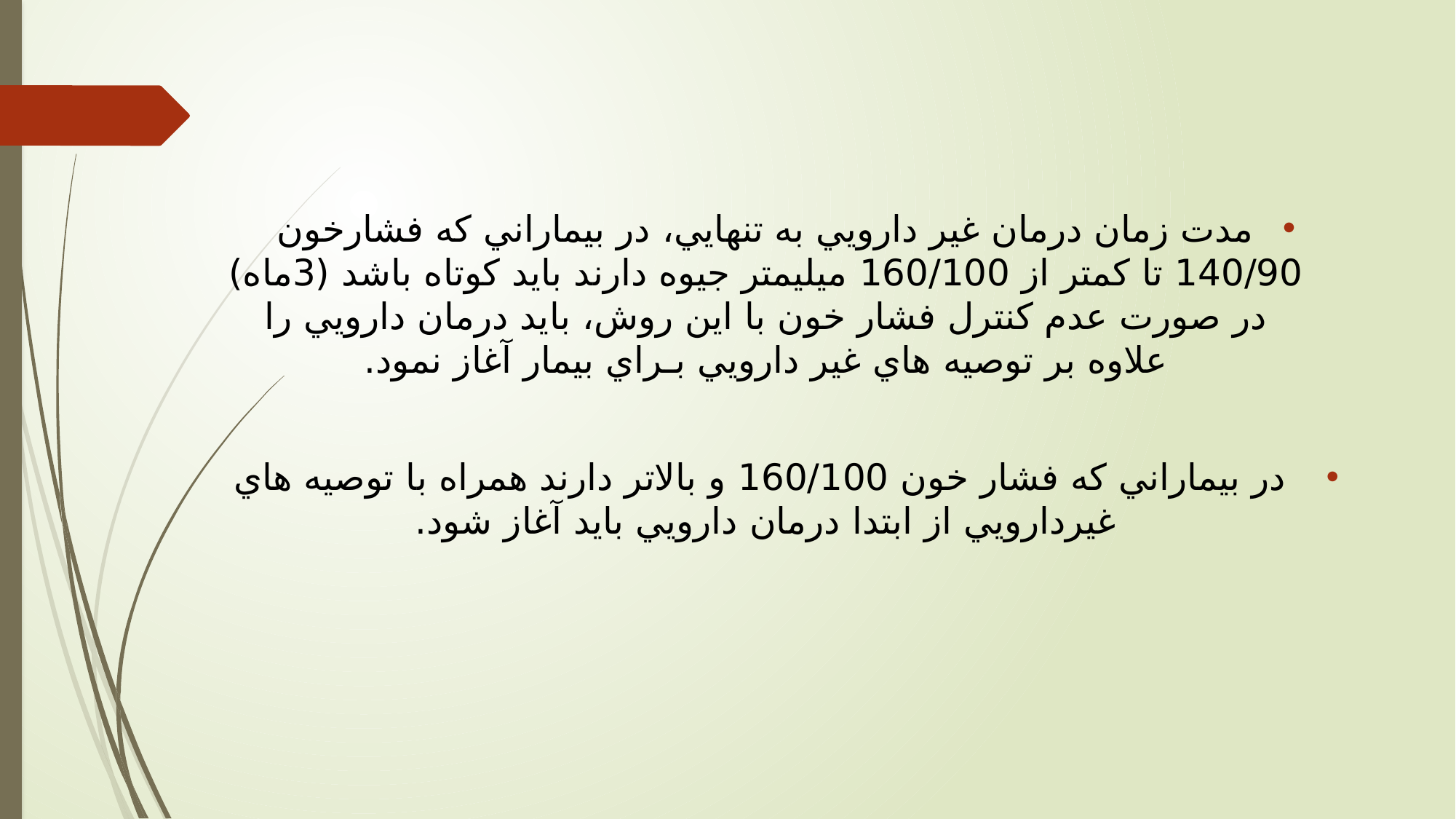

مدت زمان درمان غير دارويي به تنهايي، در بيماراني كه فشارخون 140/90 تا كمتر از 160/100 ميليمتر جيوه دارند بايد كوتاه باشد (3ماه) در صورت عدم كنترل فشار خون با اين روش، بايد درمان دارويي را علاوه بر توصيه هاي غير دارويي بـراي بيمار آغاز نمود.

 در بيماراني كه فشار خون 160/100 و بالاتر دارند همراه با توصيه هاي غيردارويي از ابتدا درمان دارويي بايد آغاز شود.